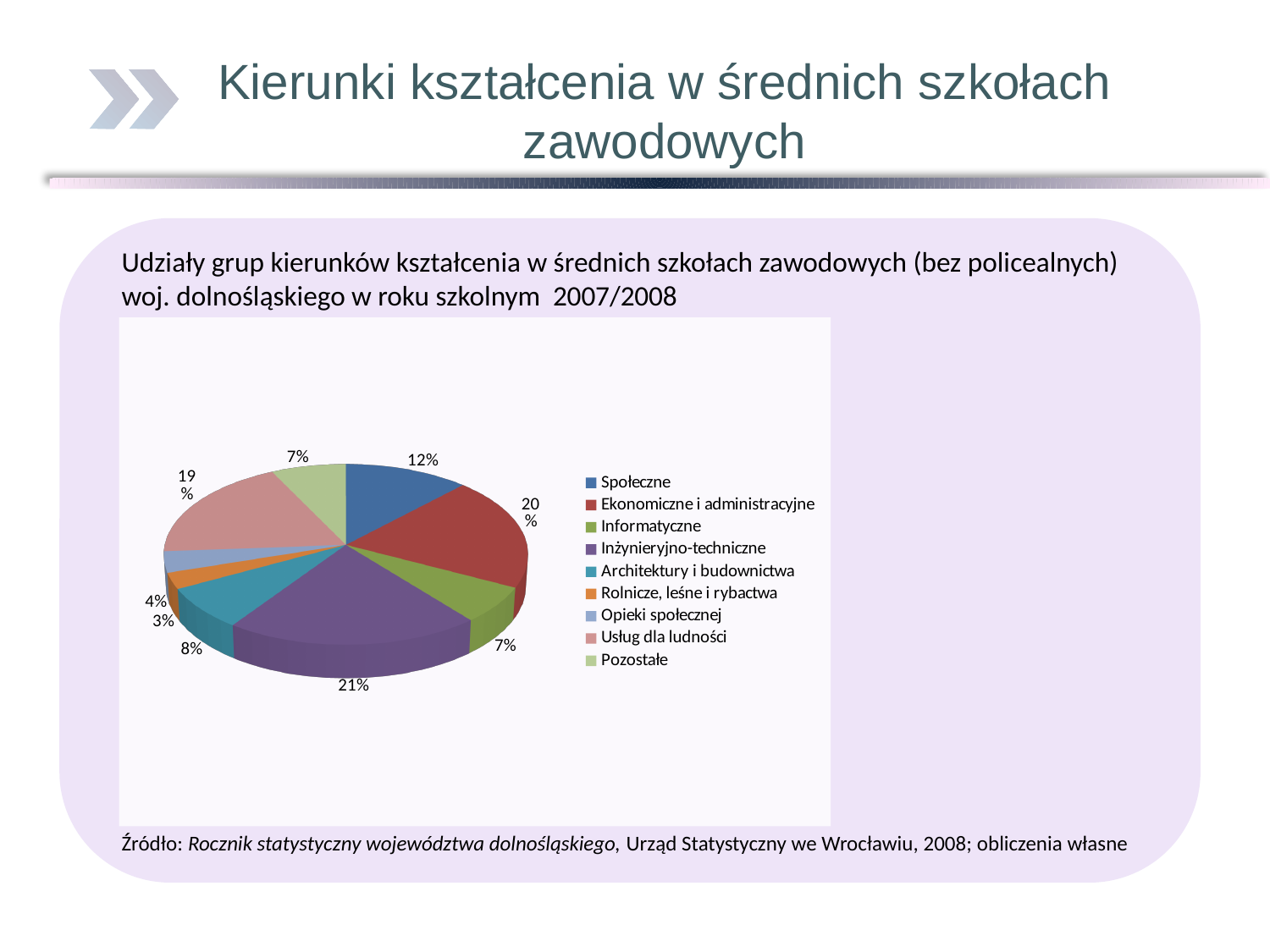

Kierunki kształcenia w średnich szkołach zawodowych

Udziały grup kierunków kształcenia w średnich szkołach zawodowych (bez policealnych) woj. dolnośląskiego w roku szkolnym  2007/2008

[unsupported chart]

Źródło: Rocznik statystyczny województwa dolnośląskiego, Urząd Statystyczny we Wrocławiu, 2008; obliczenia własne